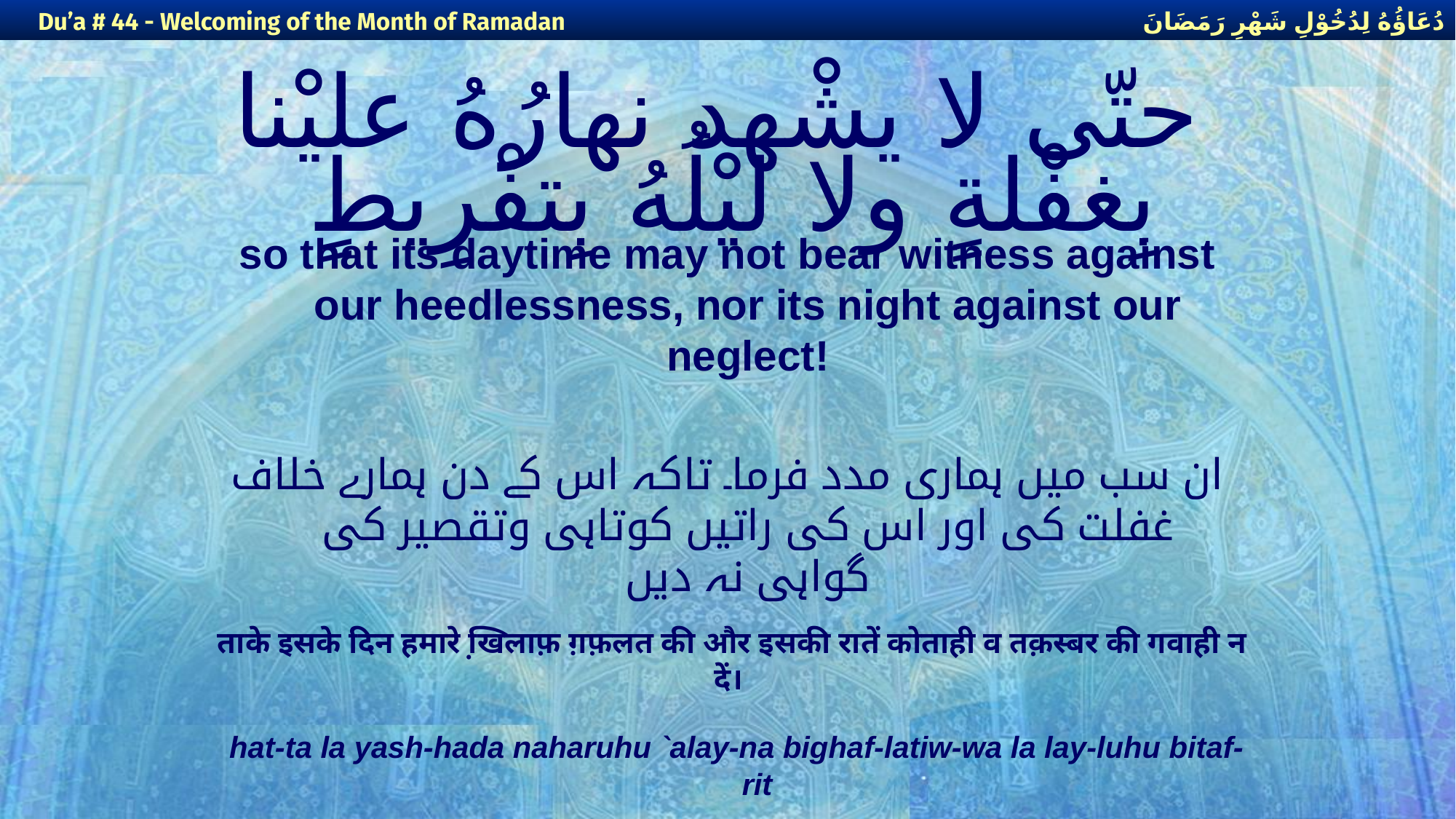

دُعَاؤُهُ لِدُخُوْلِ شَهْرِ رَمَضَانَ
دُعَاؤُهُ لِدُخُوْلِ شَهْرِ رَمَضَانَ
Du’a # 44 - Welcoming of the Month of Ramadan
Du’a # 44 - Welcoming of the Month of Ramadan
# حتّى لا يشْهد نهارُهُ عليْنا بِغفْلةٍ ولا ليْلُهُ بِتفْرِيطٍ
so that its daytime may not bear witness against our heedlessness, nor its night against our neglect!

ان سب میں ہماری مدد فرما۔ تاکہ اس کے دن ہمارے خلاف غفلت کی اور اس کی راتیں کوتاہی وتقصیر کی گواہی نہ دیں
ताके इसके दिन हमारे खि़लाफ़ ग़फ़लत की और इसकी रातें कोताही व तक़स्बर की गवाही न दें।
hat-ta la yash-hada naharuhu `alay-na bighaf-latiw-wa la lay-luhu bitaf-rit